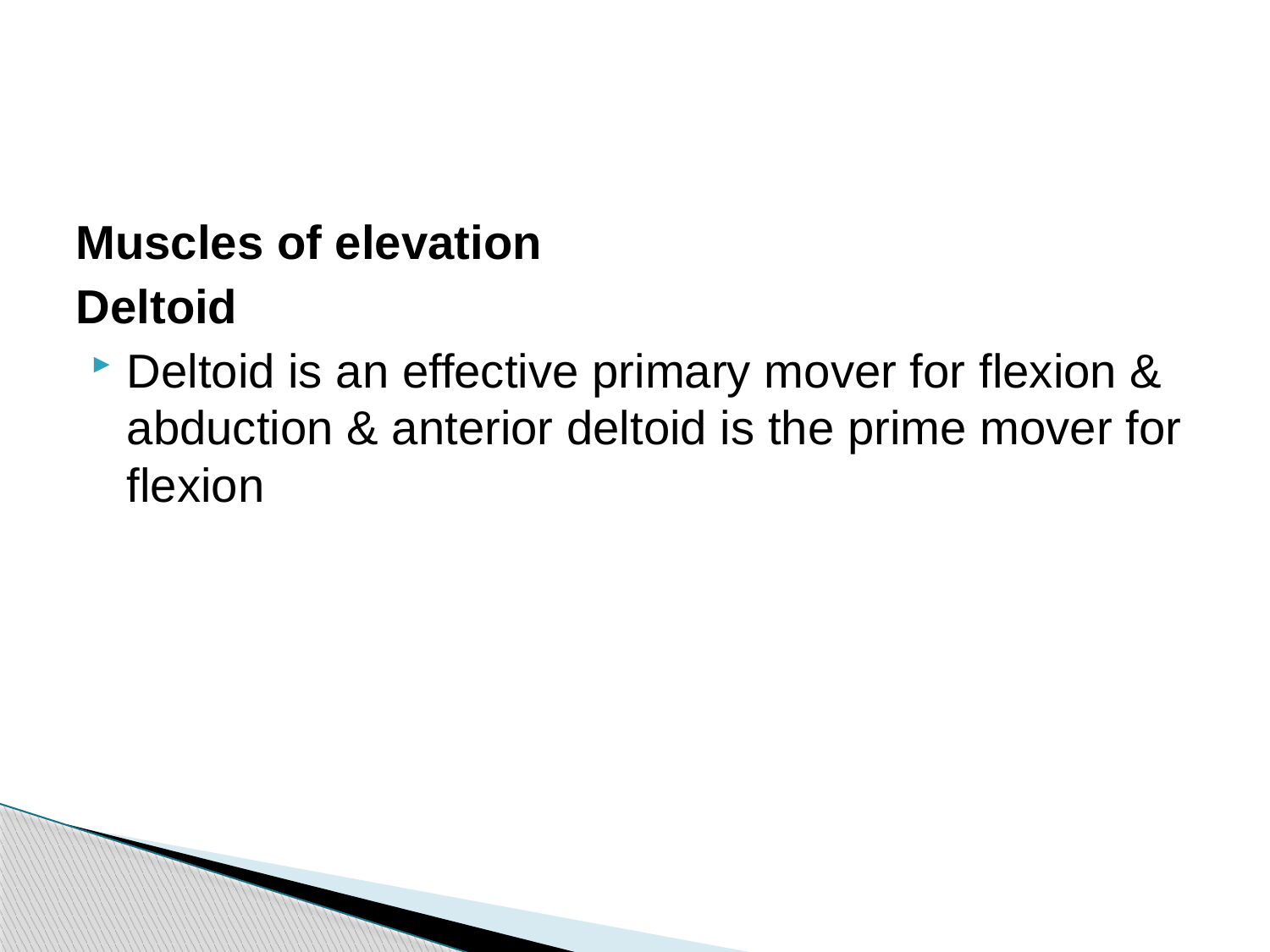

Muscles of elevation
Deltoid
Deltoid is an effective primary mover for flexion & abduction & anterior deltoid is the prime mover for flexion